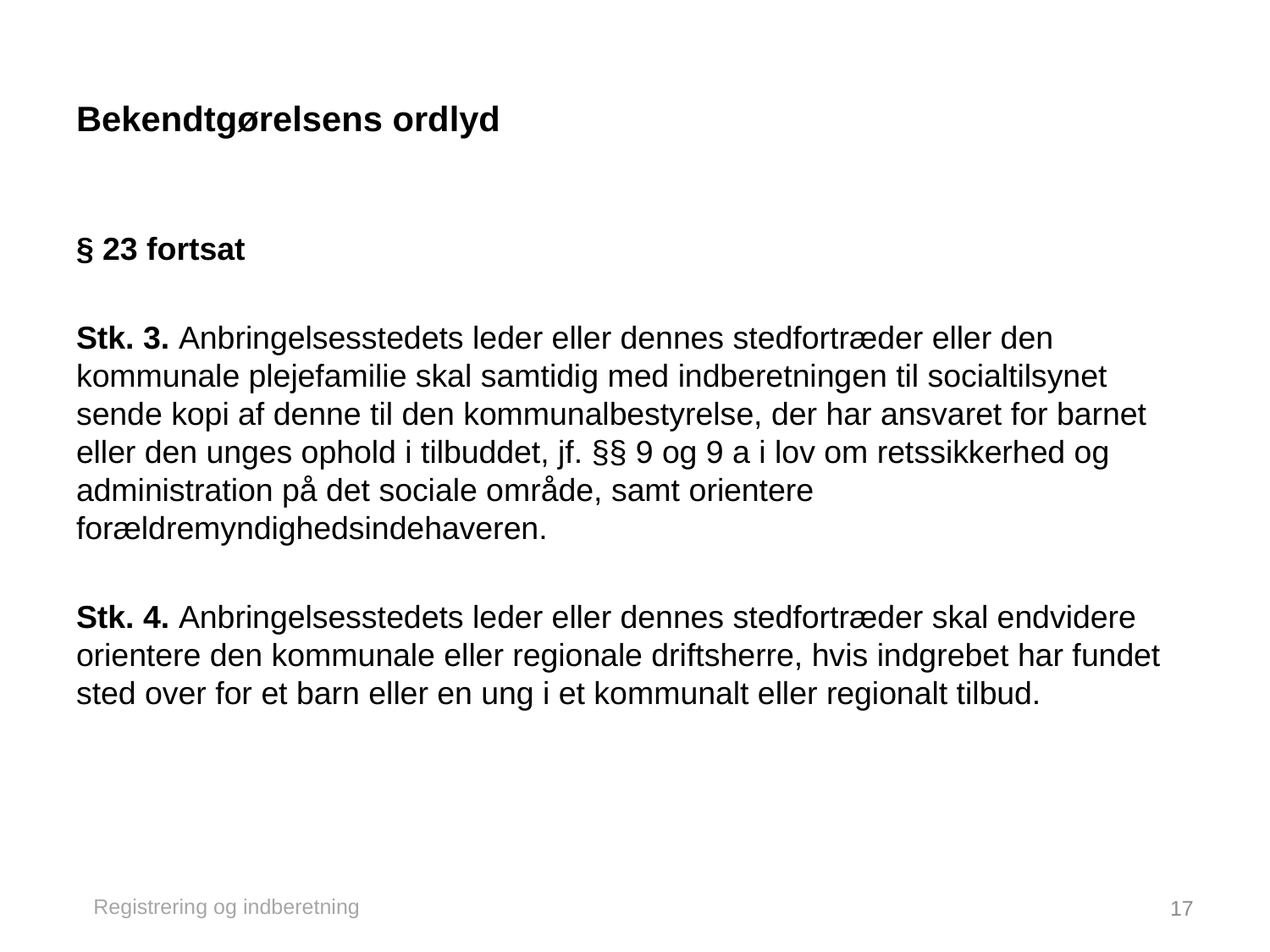

# Bekendtgørelsens ordlyd
§ 23 fortsat

Stk. 3. Anbringelsesstedets leder eller dennes stedfortræder eller den kommunale plejefamilie skal samtidig med indberetningen til socialtilsynet sende kopi af denne til den kommunalbestyrelse, der har ansvaret for barnet eller den unges ophold i tilbuddet, jf. §§ 9 og 9 a i lov om retssikkerhed og administration på det sociale område, samt orientere forældremyndighedsindehaveren.

Stk. 4. Anbringelsesstedets leder eller dennes stedfortræder skal endvidere orientere den kommunale eller regionale driftsherre, hvis indgrebet har fundet sted over for et barn eller en ung i et kommunalt eller regionalt tilbud.

Registrering og indberetning
17